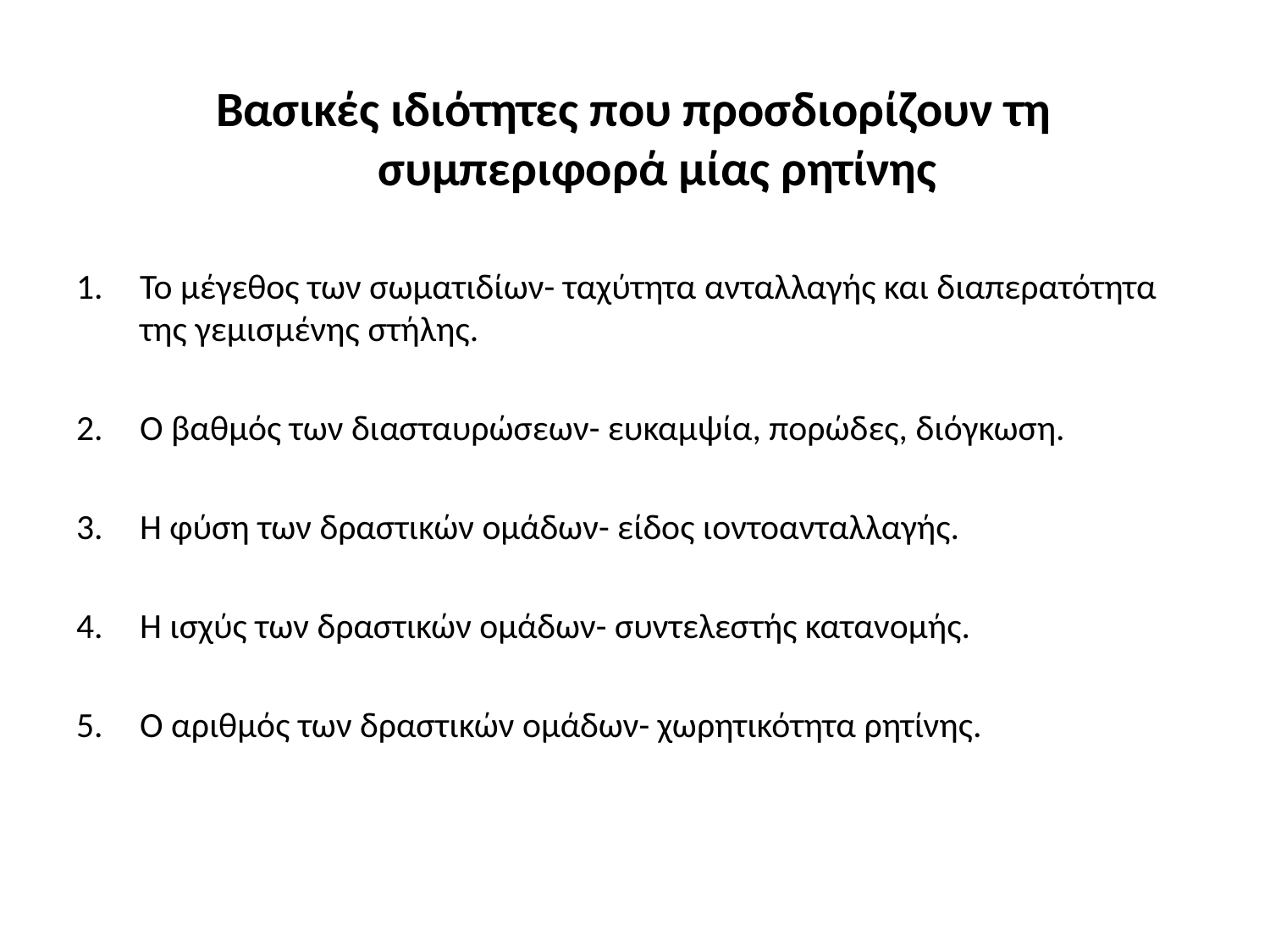

# Βασικές ιδιότητες που προσδιορίζουν τη συμπεριφορά μίας ρητίνης
Το μέγεθος των σωματιδίων- ταχύτητα ανταλλαγής και διαπερατότητα της γεμισμένης στήλης.

Ο βαθμός των διασταυρώσεων- ευκαμψία, πορώδες, διόγκωση.

Η φύση των δραστικών ομάδων- είδος ιοντοανταλλαγής.

Η ισχύς των δραστικών ομάδων- συντελεστής κατανομής.

Ο αριθμός των δραστικών ομάδων- χωρητικότητα ρητίνης.